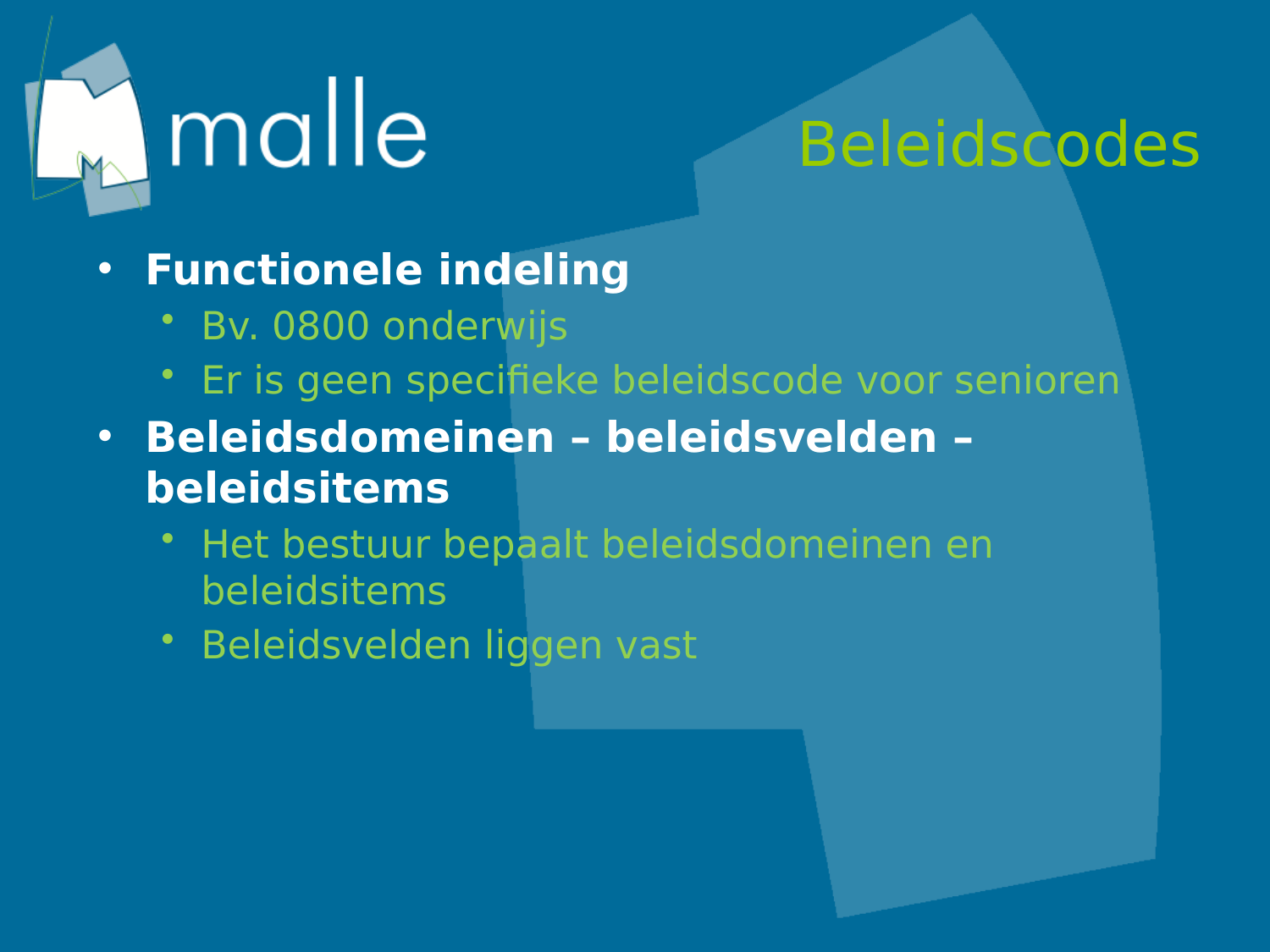

# Beleidscodes
Functionele indeling
Bv. 0800 onderwijs
Er is geen specifieke beleidscode voor senioren
Beleidsdomeinen – beleidsvelden – beleidsitems
Het bestuur bepaalt beleidsdomeinen en beleidsitems
Beleidsvelden liggen vast